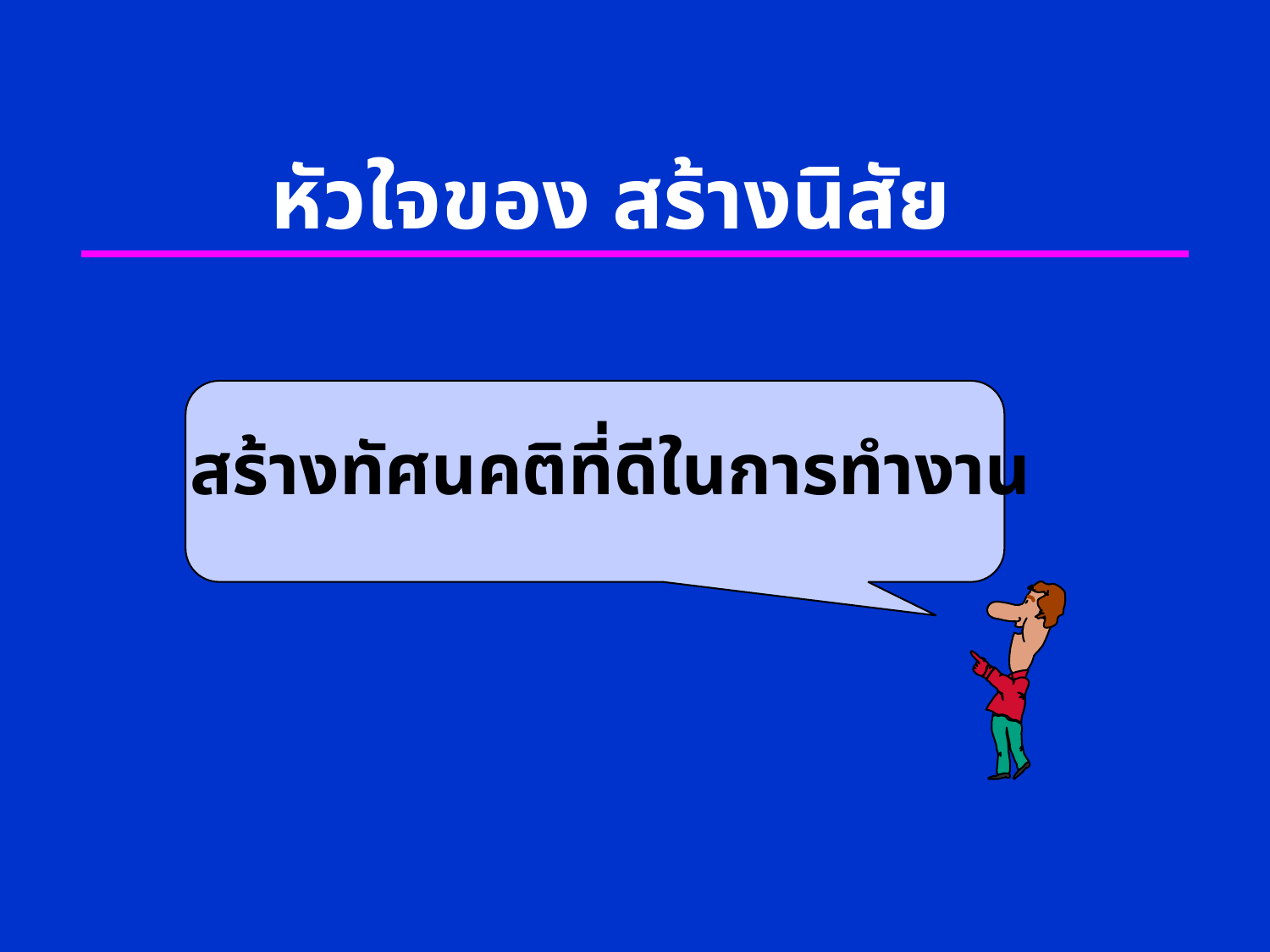

หัวใจของ สร้างนิสัย

สร้างทัศนคติที่ดีในการทำงาน